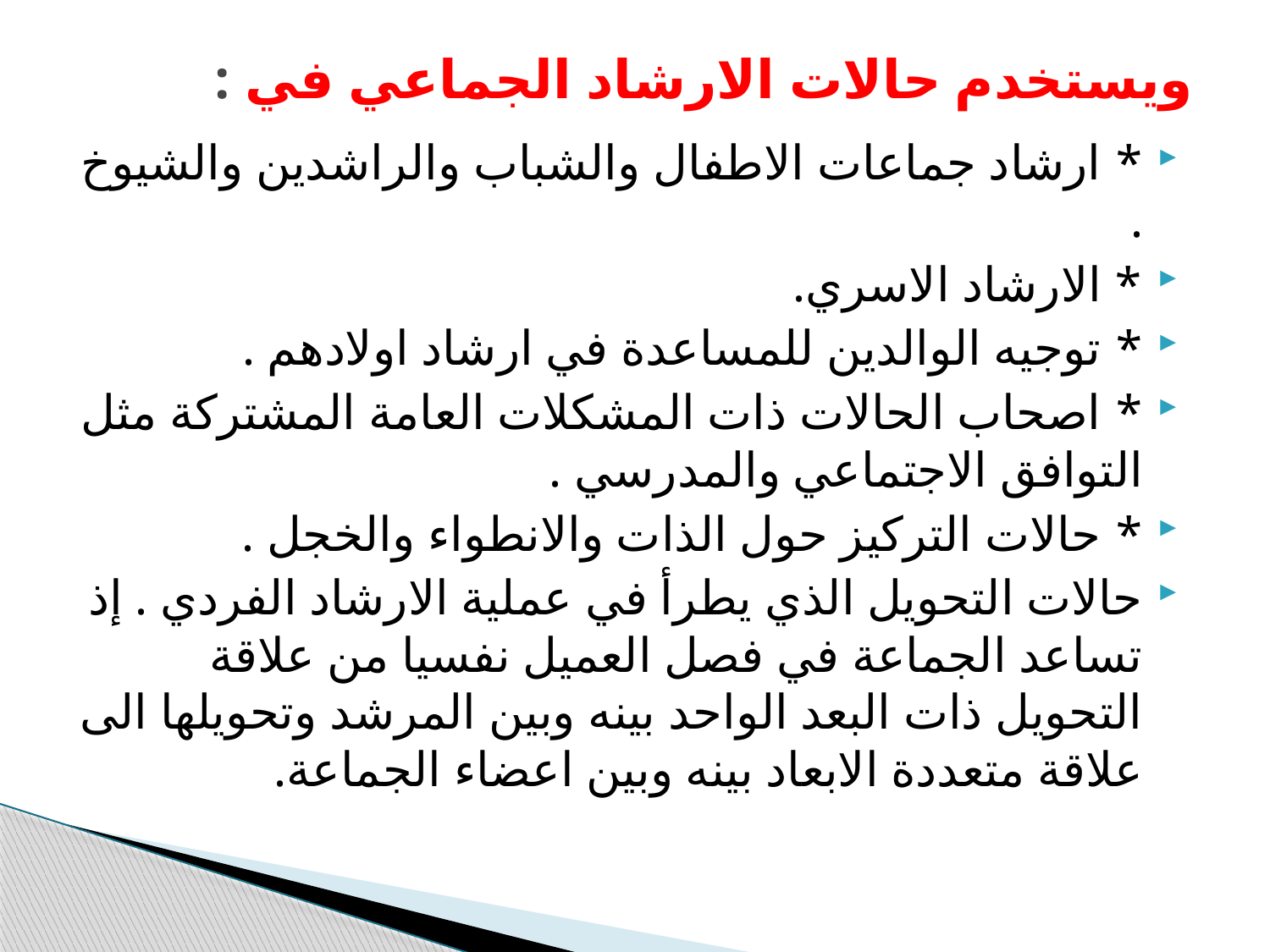

# ويستخدم حالات الارشاد الجماعي في :
* ارشاد جماعات الاطفال والشباب والراشدين والشيوخ .
* الارشاد الاسري.
* توجيه الوالدين للمساعدة في ارشاد اولادهم .
* اصحاب الحالات ذات المشكلات العامة المشتركة مثل التوافق الاجتماعي والمدرسي .
* حالات التركيز حول الذات والانطواء والخجل .
حالات التحويل الذي يطرأ في عملية الارشاد الفردي . إذ تساعد الجماعة في فصل العميل نفسيا من علاقة التحويل ذات البعد الواحد بينه وبين المرشد وتحويلها الى علاقة متعددة الابعاد بينه وبين اعضاء الجماعة.